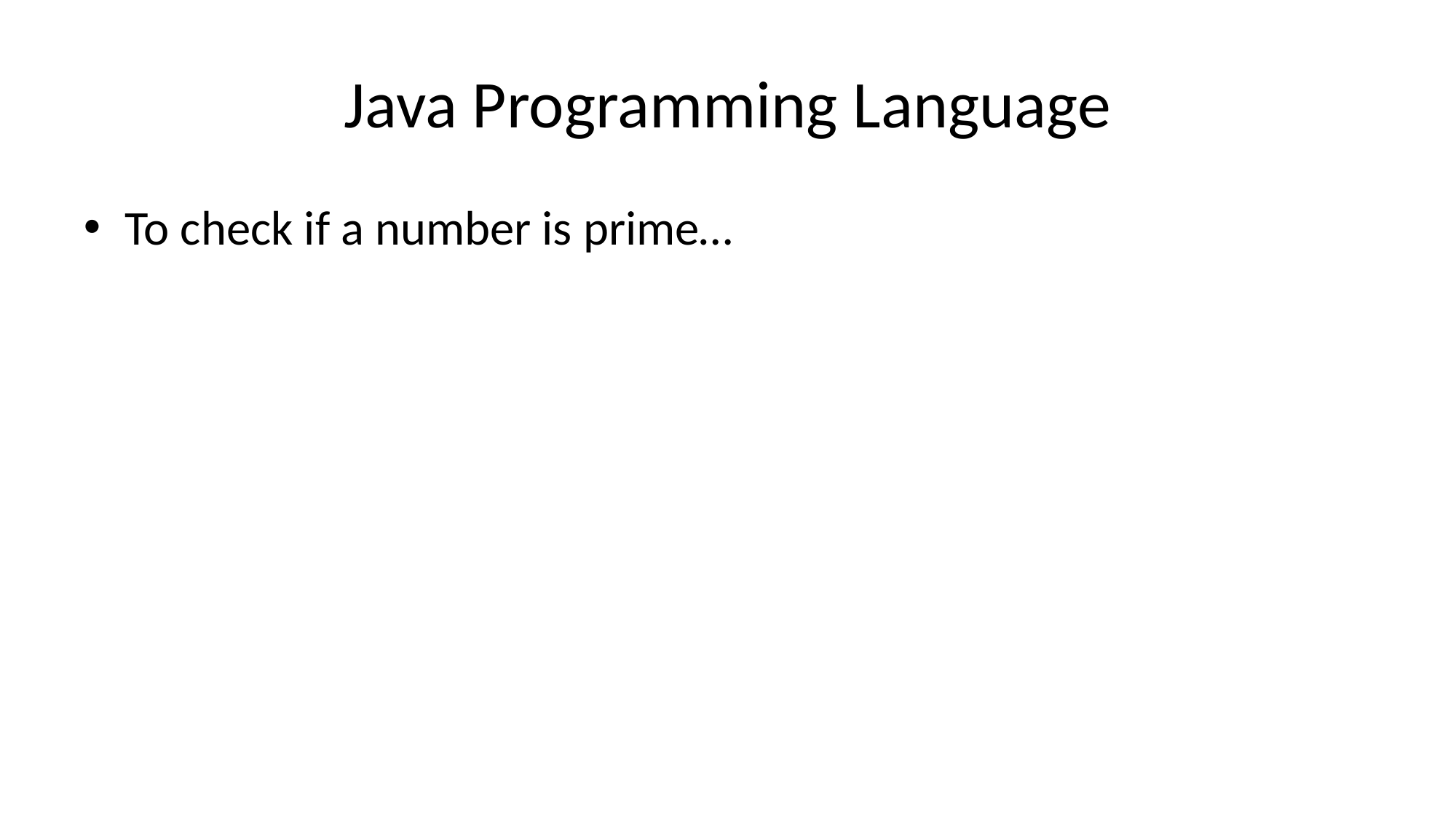

# Java Programming Language
To check if a number is prime…